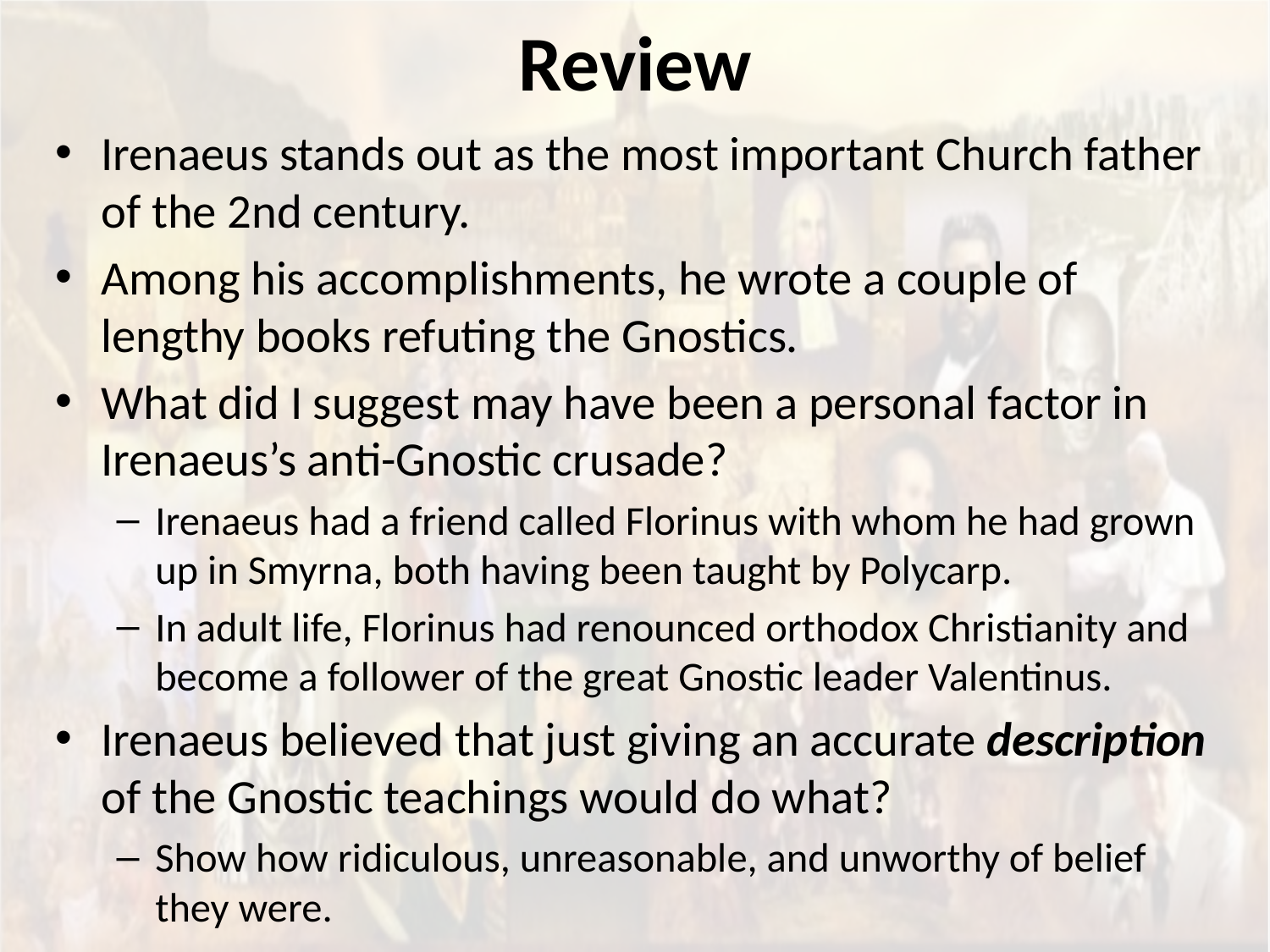

# Review
Irenaeus stands out as the most important Church father of the 2nd century.
Among his accomplishments, he wrote a couple of lengthy books refuting the Gnostics.
What did I suggest may have been a personal factor in Irenaeus’s anti-Gnostic crusade?
Irenaeus had a friend called Florinus with whom he had grown up in Smyrna, both having been taught by Polycarp.
In adult life, Florinus had renounced orthodox Christianity and become a follower of the great Gnostic leader Valentinus.
Irenaeus believed that just giving an accurate description of the Gnostic teachings would do what?
Show how ridiculous, unreasonable, and unworthy of belief they were.